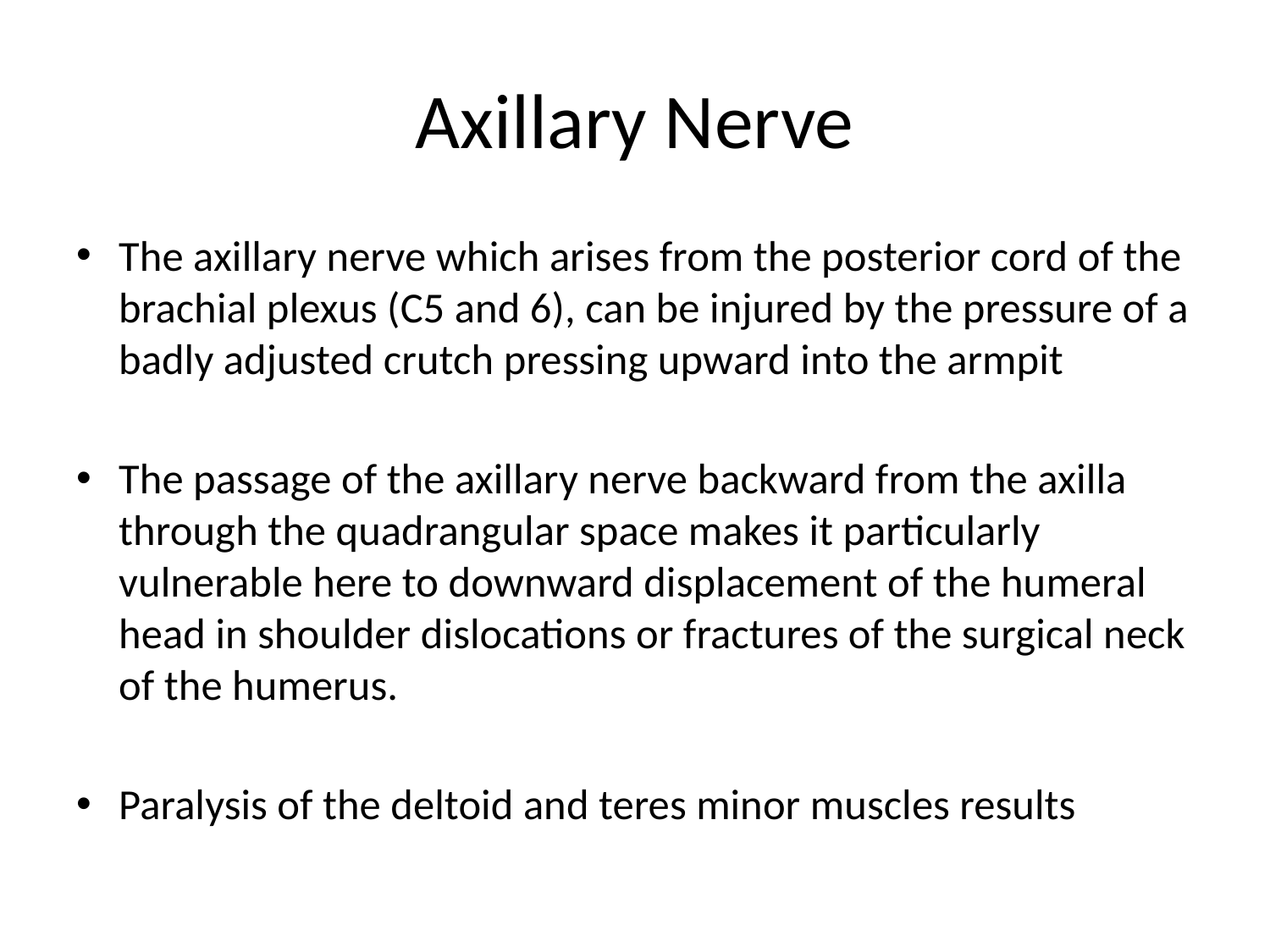

# Axillary Nerve
The axillary nerve which arises from the posterior cord of the brachial plexus (C5 and 6), can be injured by the pressure of a badly adjusted crutch pressing upward into the armpit

The passage of the axillary nerve backward from the axilla through the quadrangular space makes it particularly vulnerable here to downward displacement of the humeral head in shoulder dislocations or fractures of the surgical neck of the humerus.

Paralysis of the deltoid and teres minor muscles results